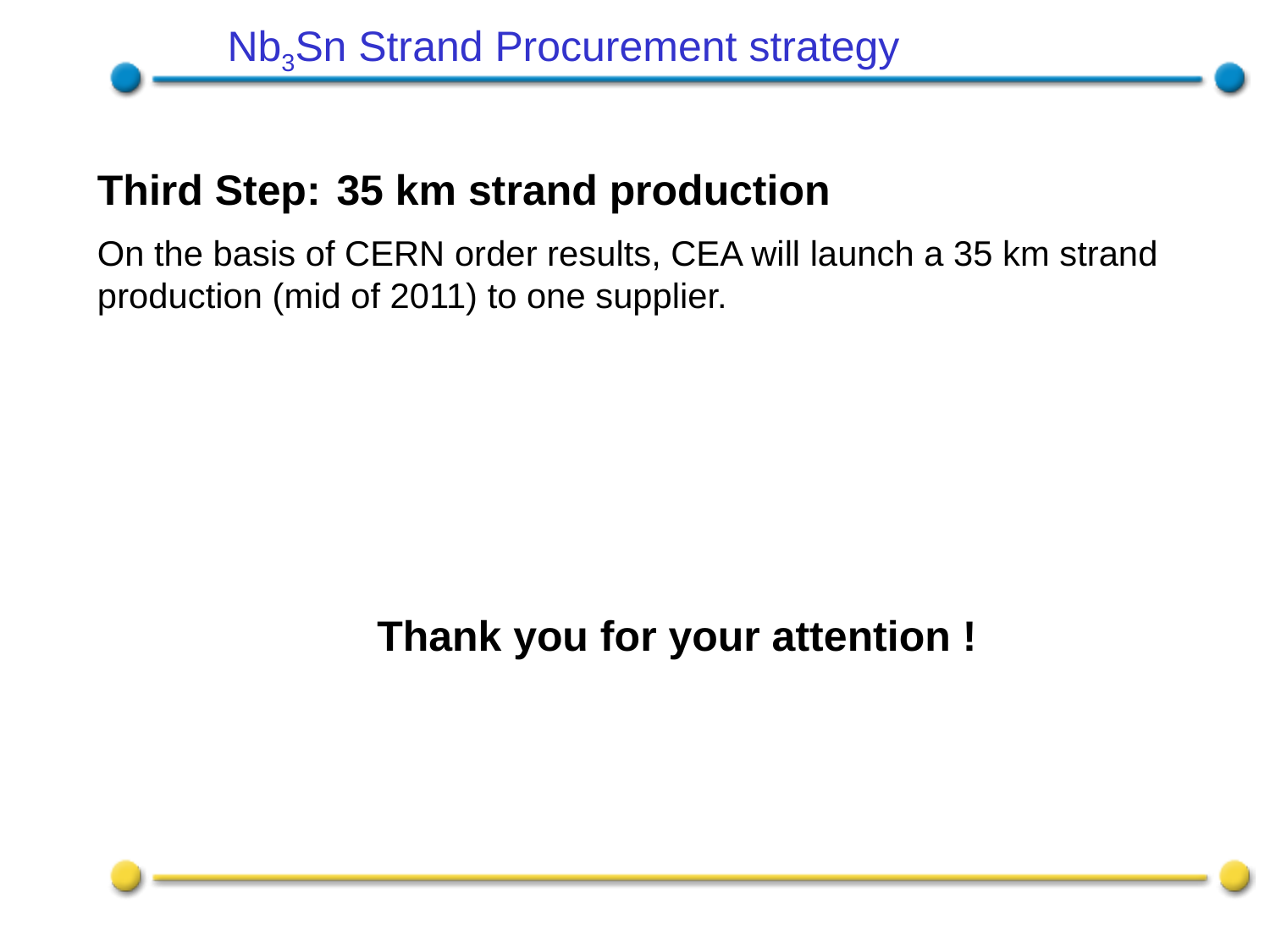

Nb3Sn Strand Procurement strategy
Third Step:  35 km strand production
On the basis of CERN order results, CEA will launch a 35 km strand production (mid of 2011) to one supplier.
Thank you for your attention !